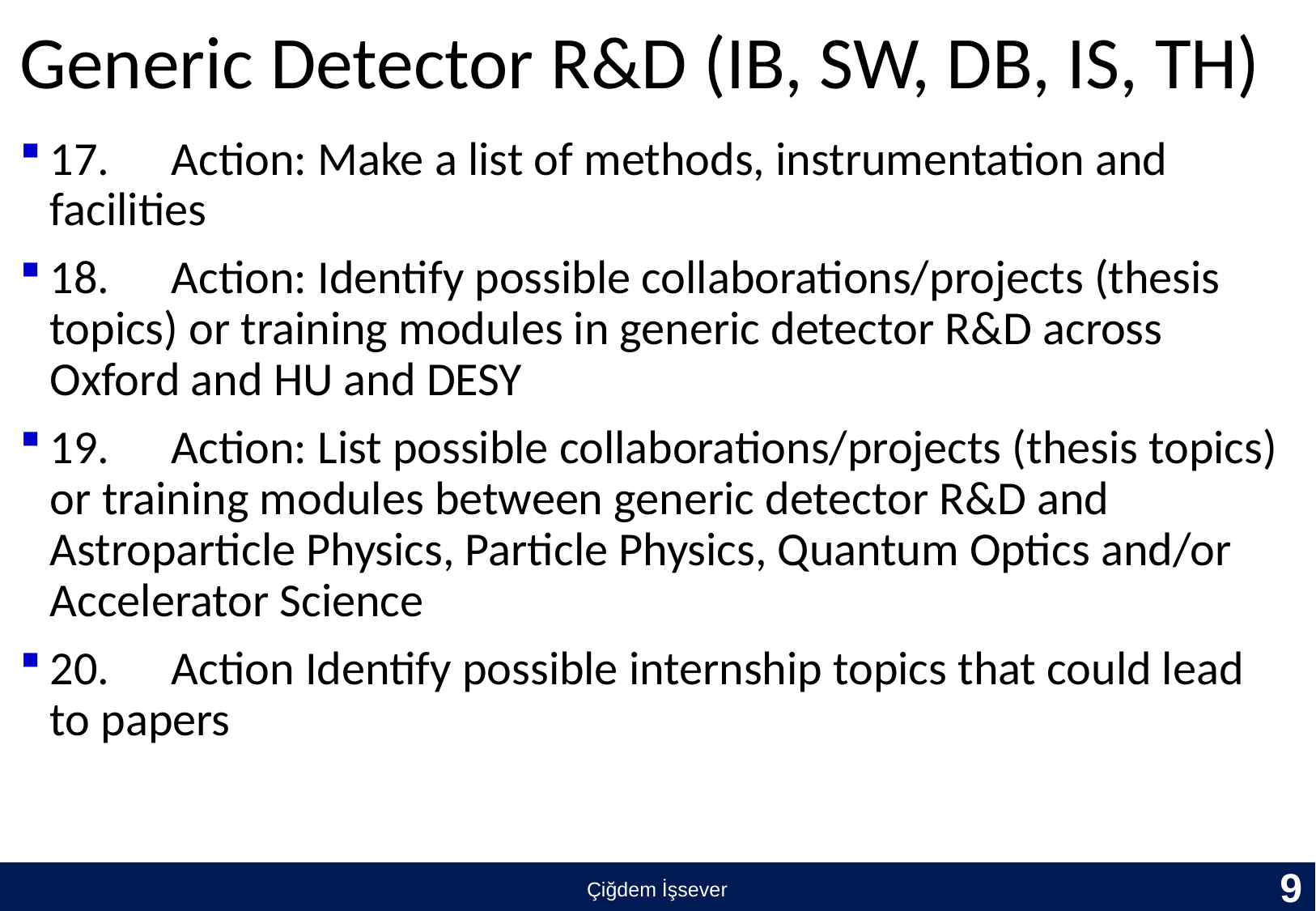

# Generic Detector R&D (IB, SW, DB, IS, TH)
17.	Action: Make a list of methods, instrumentation and facilities
18.	Action: Identify possible collaborations/projects (thesis topics) or training modules in generic detector R&D across Oxford and HU and DESY
19.	Action: List possible collaborations/projects (thesis topics) or training modules between generic detector R&D and Astroparticle Physics, Particle Physics, Quantum Optics and/or Accelerator Science
20.	Action Identify possible internship topics that could lead to papers

9
Çiğdem İşsever